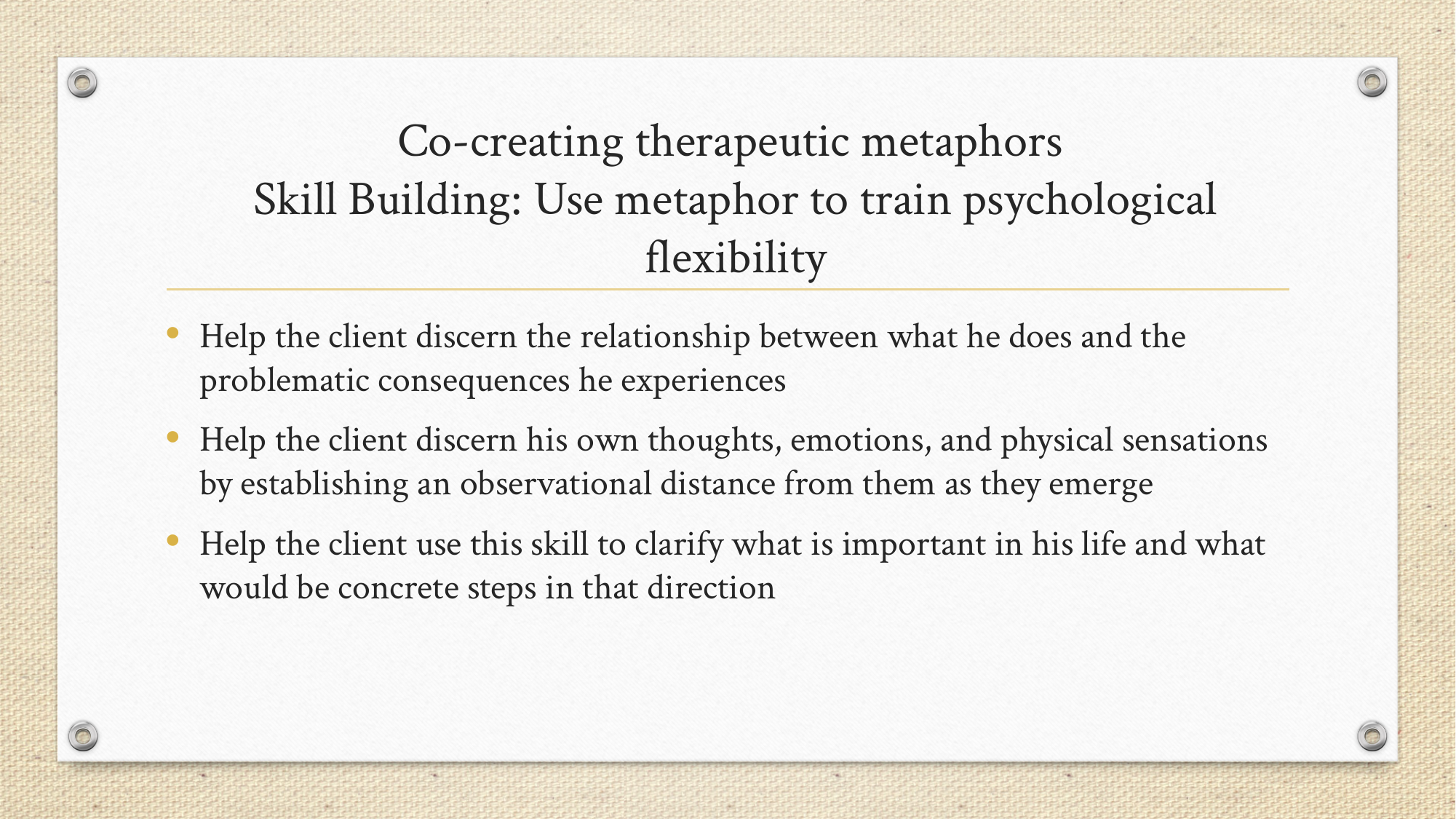

# Co-creating therapeutic metaphors Skill Building: Use metaphor to train psychological flexibility
Help the client discern the relationship between what he does and the problematic consequences he experiences
Help the client discern his own thoughts, emotions, and physical sensations by establishing an observational distance from them as they emerge
Help the client use this skill to clarify what is important in his life and what would be concrete steps in that direction